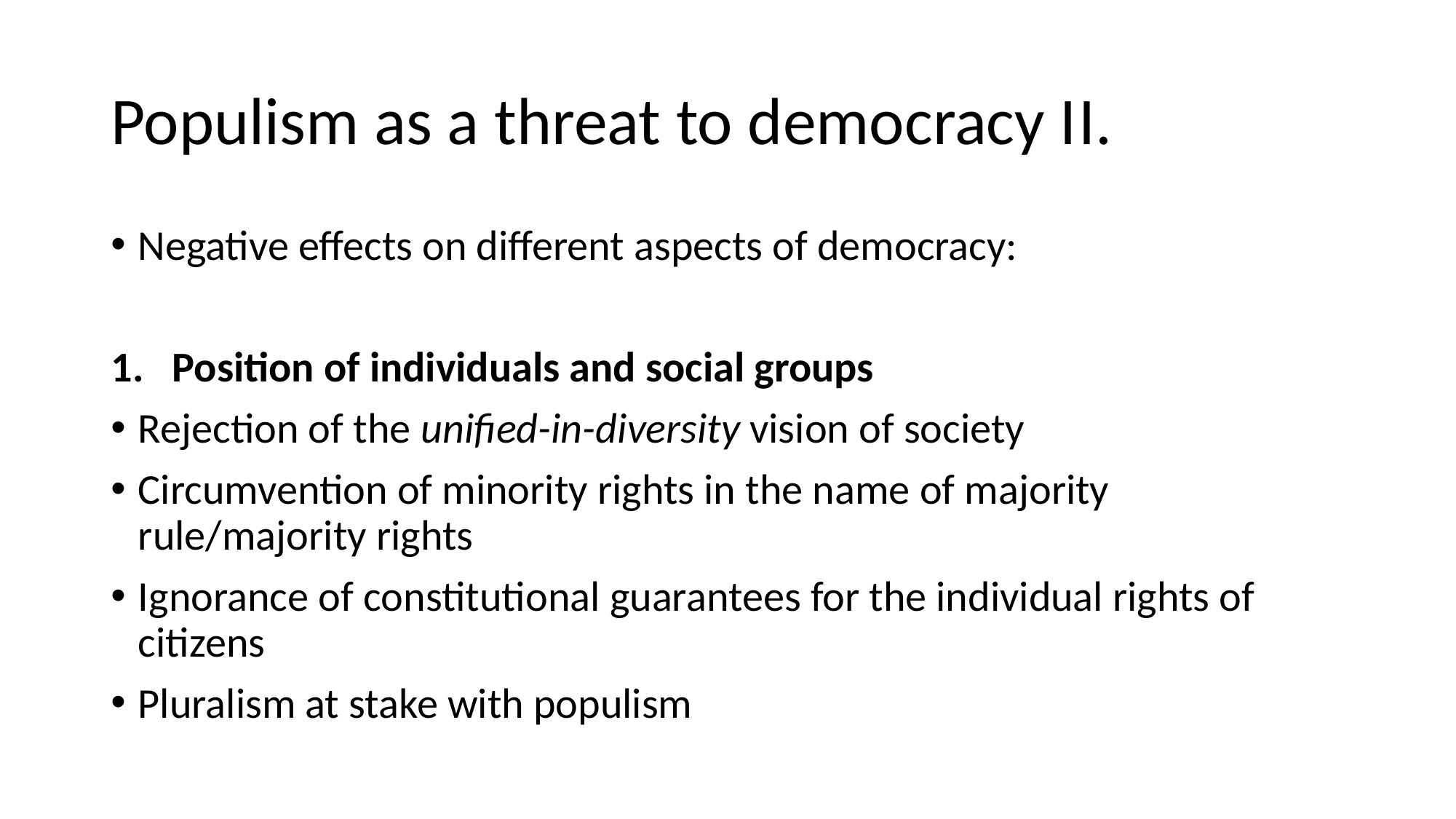

# Populism as a threat to democracy II.
Negative effects on different aspects of democracy:

Position of individuals and social groups
Rejection of the unified-in-diversity vision of society
Circumvention of minority rights in the name of majority rule/majority rights
Ignorance of constitutional guarantees for the individual rights of citizens
Pluralism at stake with populism